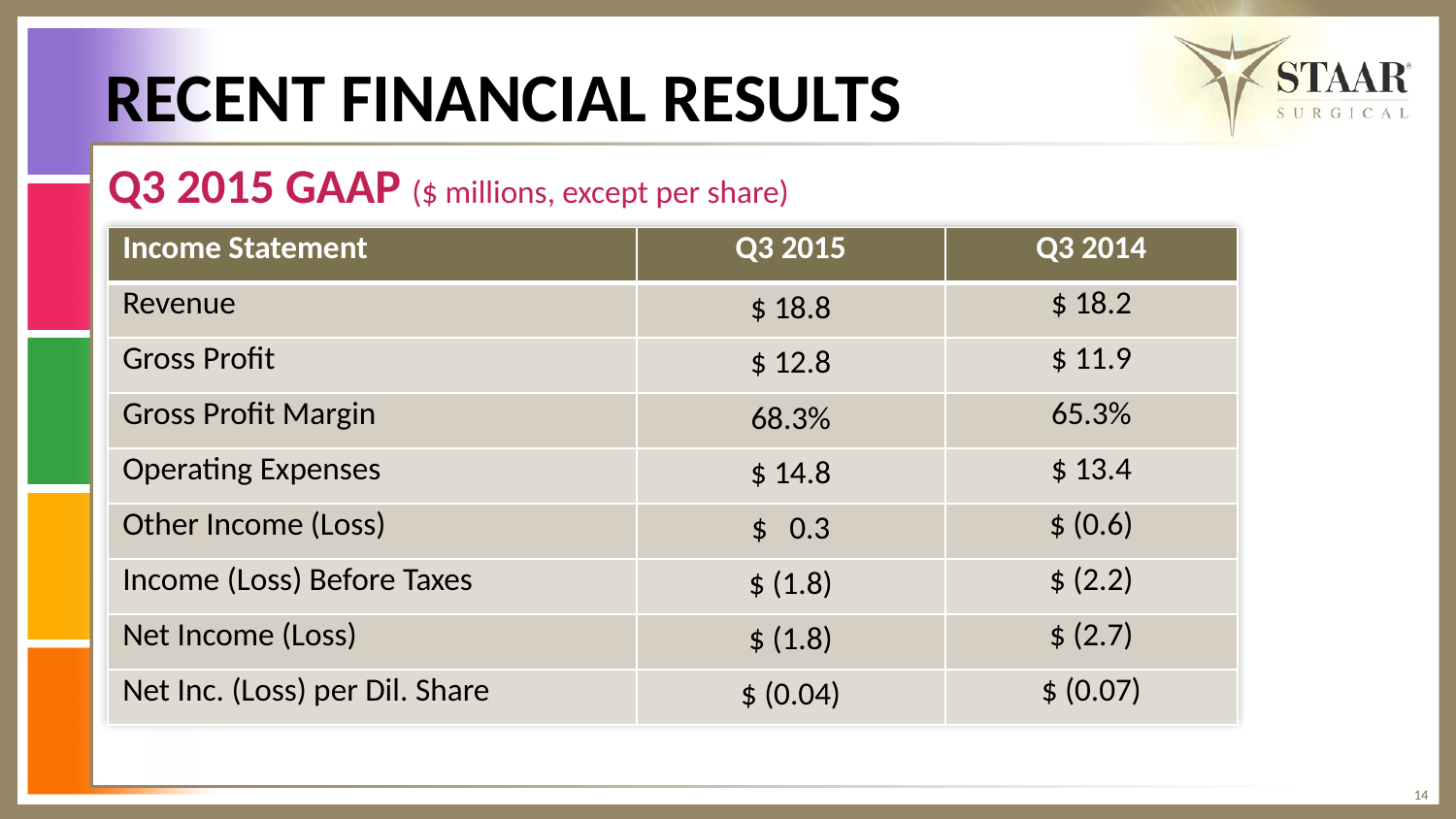

# RECENT FINANCIAL RESULTS
Q3 2015 GAAP ($ millions, except per share)
| Income Statement | Q3 2015 | Q3 2014 |
| --- | --- | --- |
| Revenue | $ 18.8 | $ 18.2 |
| Gross Profit | $ 12.8 | $ 11.9 |
| Gross Profit Margin | 68.3% | 65.3% |
| Operating Expenses | $ 14.8 | $ 13.4 |
| Other Income (Loss) | $ 0.3 | $ (0.6) |
| Income (Loss) Before Taxes | $ (1.8) | $ (2.2) |
| Net Income (Loss) | $ (1.8) | $ (2.7) |
| Net Inc. (Loss) per Dil. Share | $ (0.04) | $ (0.07) |
14